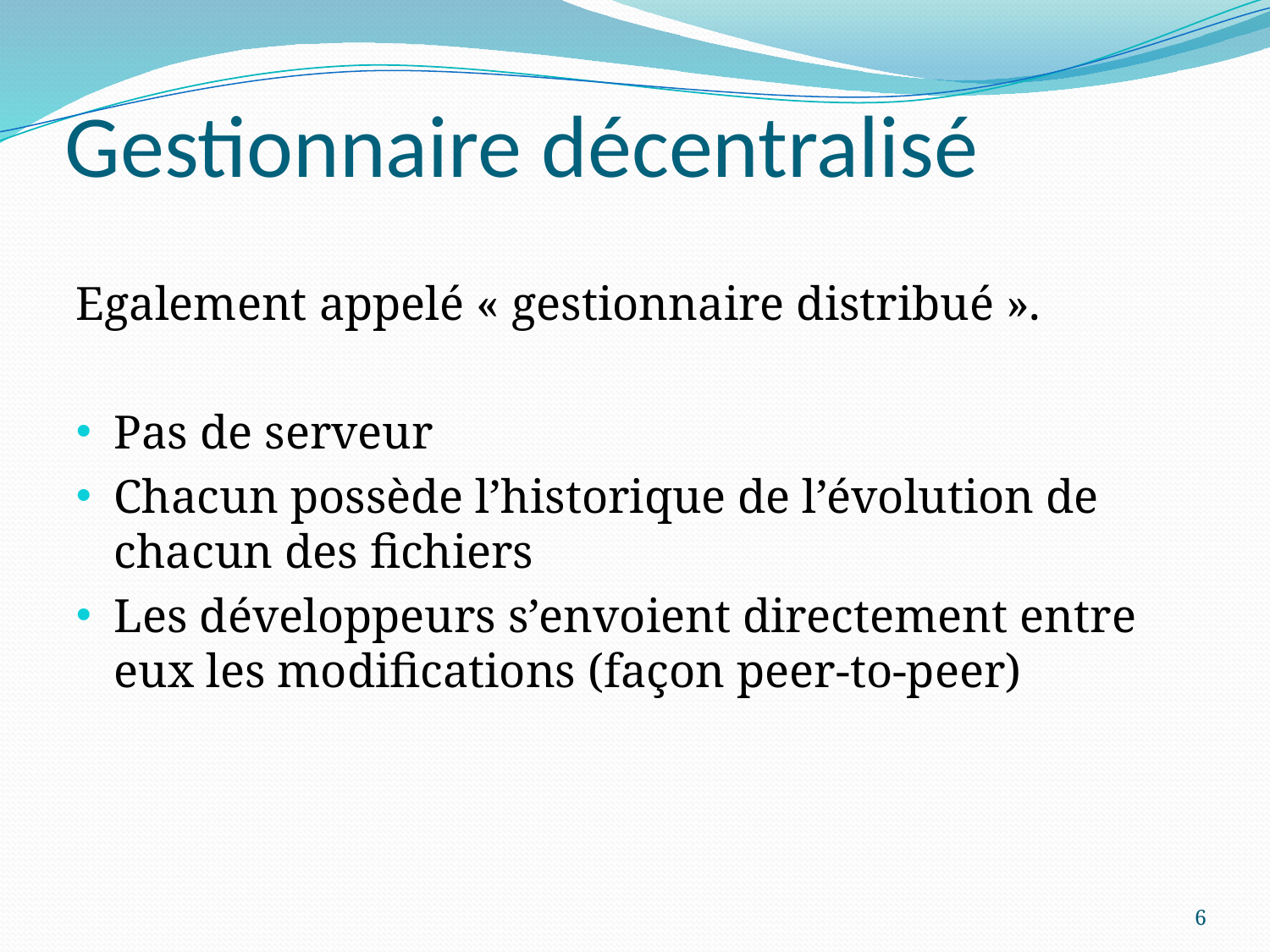

# Gestionnaire décentralisé
Egalement appelé « gestionnaire distribué ».

Pas de serveur
Chacun possède l’historique de l’évolution de chacun des fichiers
Les développeurs s’envoient directement entre eux les modifications (façon peer-to-peer)
6